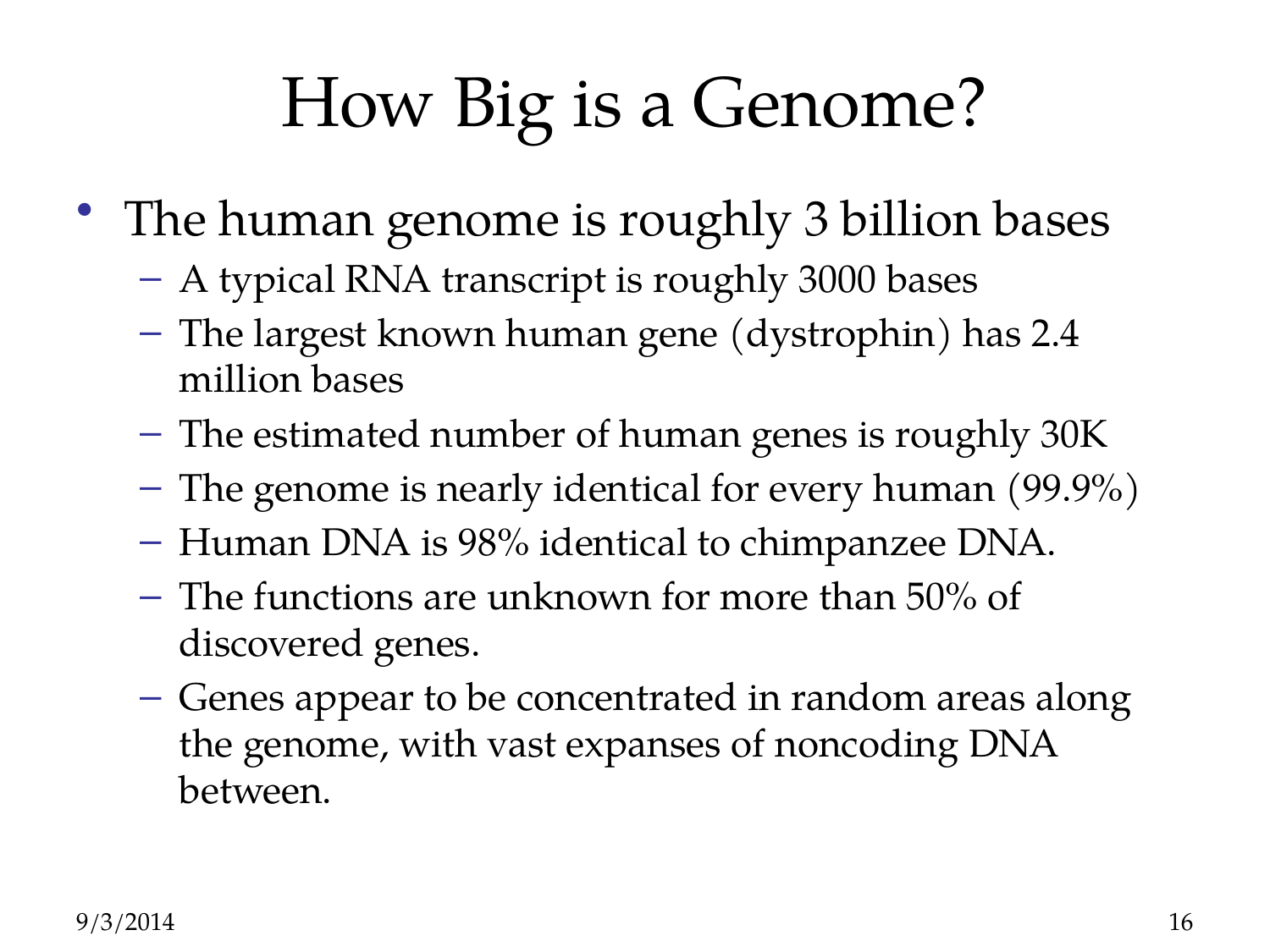

# How Big is a Genome?
The human genome is roughly 3 billion bases
A typical RNA transcript is roughly 3000 bases
The largest known human gene (dystrophin) has 2.4 million bases
The estimated number of human genes is roughly 30K
The genome is nearly identical for every human (99.9%)
Human DNA is 98% identical to chimpanzee DNA.
The functions are unknown for more than 50% of discovered genes.
Genes appear to be concentrated in random areas along the genome, with vast expanses of noncoding DNA between.

9/3/2014
16